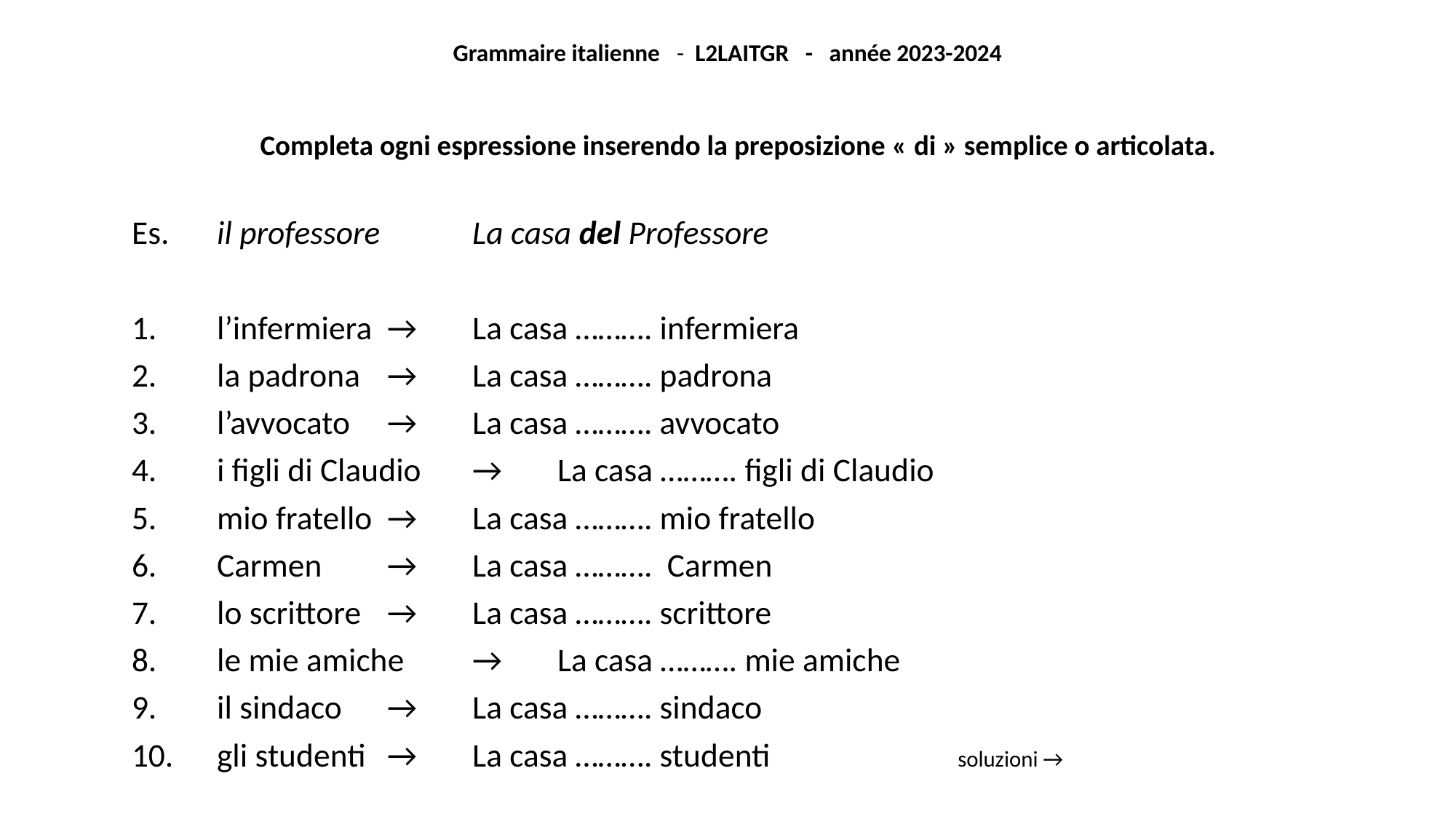

Grammaire italienne   -  L2LAITGR   -   année 2023-2024
Completa ogni espressione inserendo la preposizione « di » semplice o articolata.

Es. 	il professore 	La casa del Professore

1.	l’infermiera 	→	La casa ………. infermiera
2. 	la padrona 	→	La casa ………. padrona
3. 	l’avvocato 	→	La casa ………. avvocato
4. 	i figli di Claudio 	→	La casa ………. figli di Claudio
5. 	mio fratello 	→	La casa ………. mio fratello
6. 	Carmen 		→	La casa ……….  Carmen
7. 	lo scrittore 	→	La casa ………. scrittore
8. 	le mie amiche 	→	La casa ………. mie amiche
9. 	il sindaco 	→	La casa ………. sindaco
10. 	gli studenti 	→	La casa ………. studenti                            soluzioni →